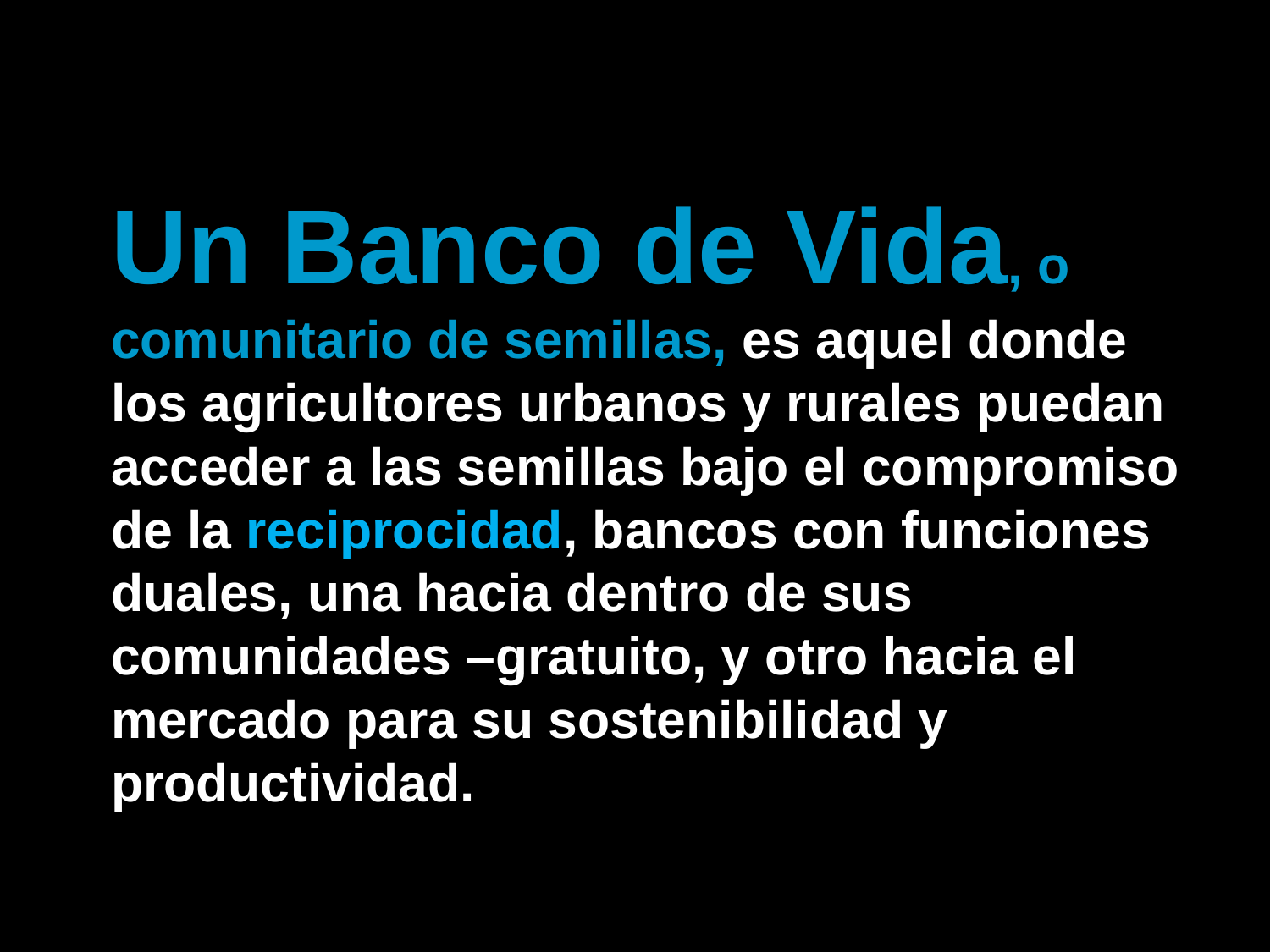

Un Banco de Vida, o comunitario de semillas, es aquel donde los agricultores urbanos y rurales puedan acceder a las semillas bajo el compromiso de la reciprocidad, bancos con funciones duales, una hacia dentro de sus comunidades –gratuito, y otro hacia el mercado para su sostenibilidad y productividad.